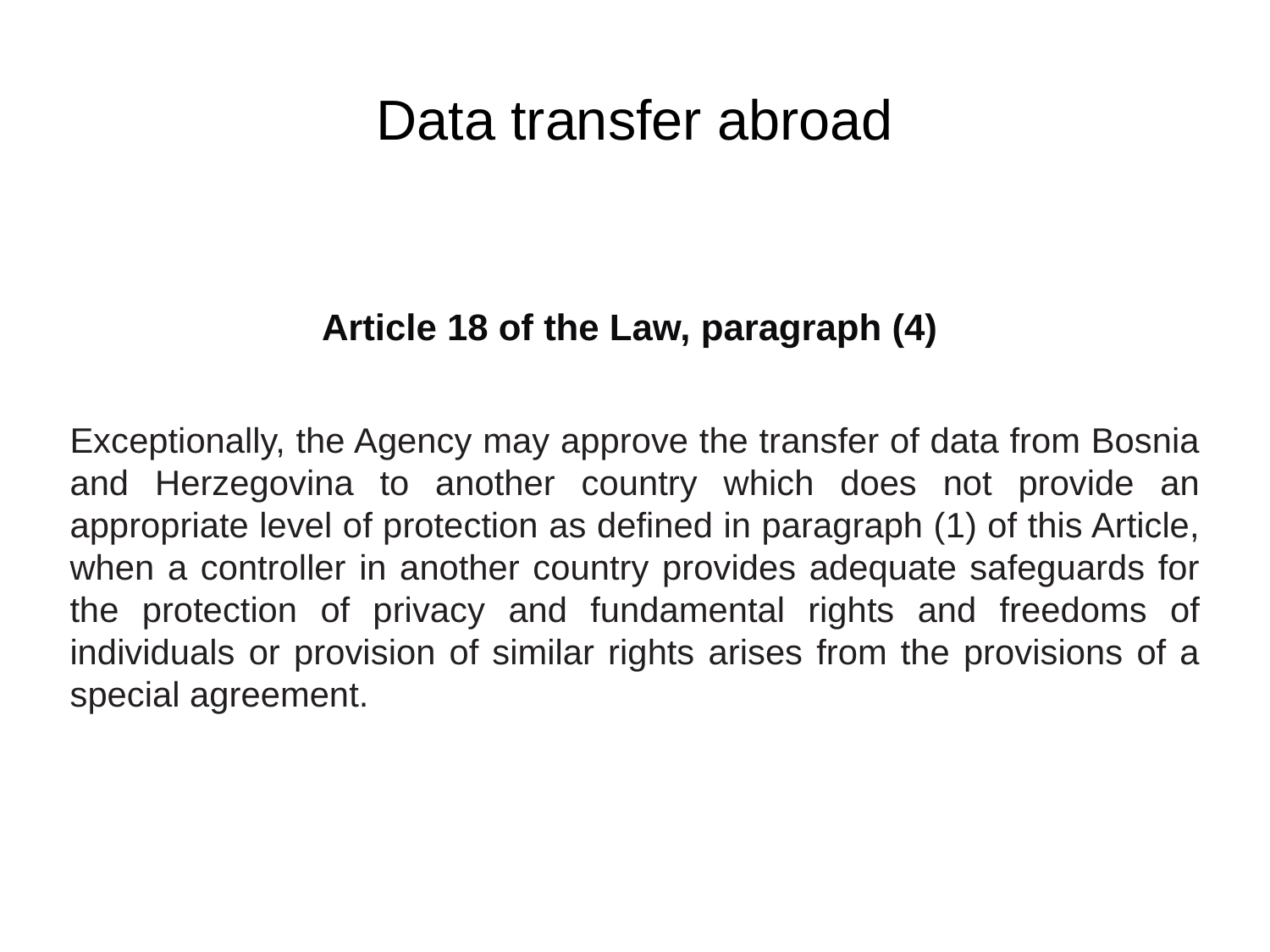

Data transfer abroad

Article 18 of the Law, paragraph (4)

Exceptionally, the Agency may approve the transfer of data from Bosnia and Herzegovina to another country which does not provide an appropriate level of protection as defined in paragraph (1) of this Article, when a controller in another country provides adequate safeguards for the protection of privacy and fundamental rights and freedoms of individuals or provision of similar rights arises from the provisions of a special agreement.